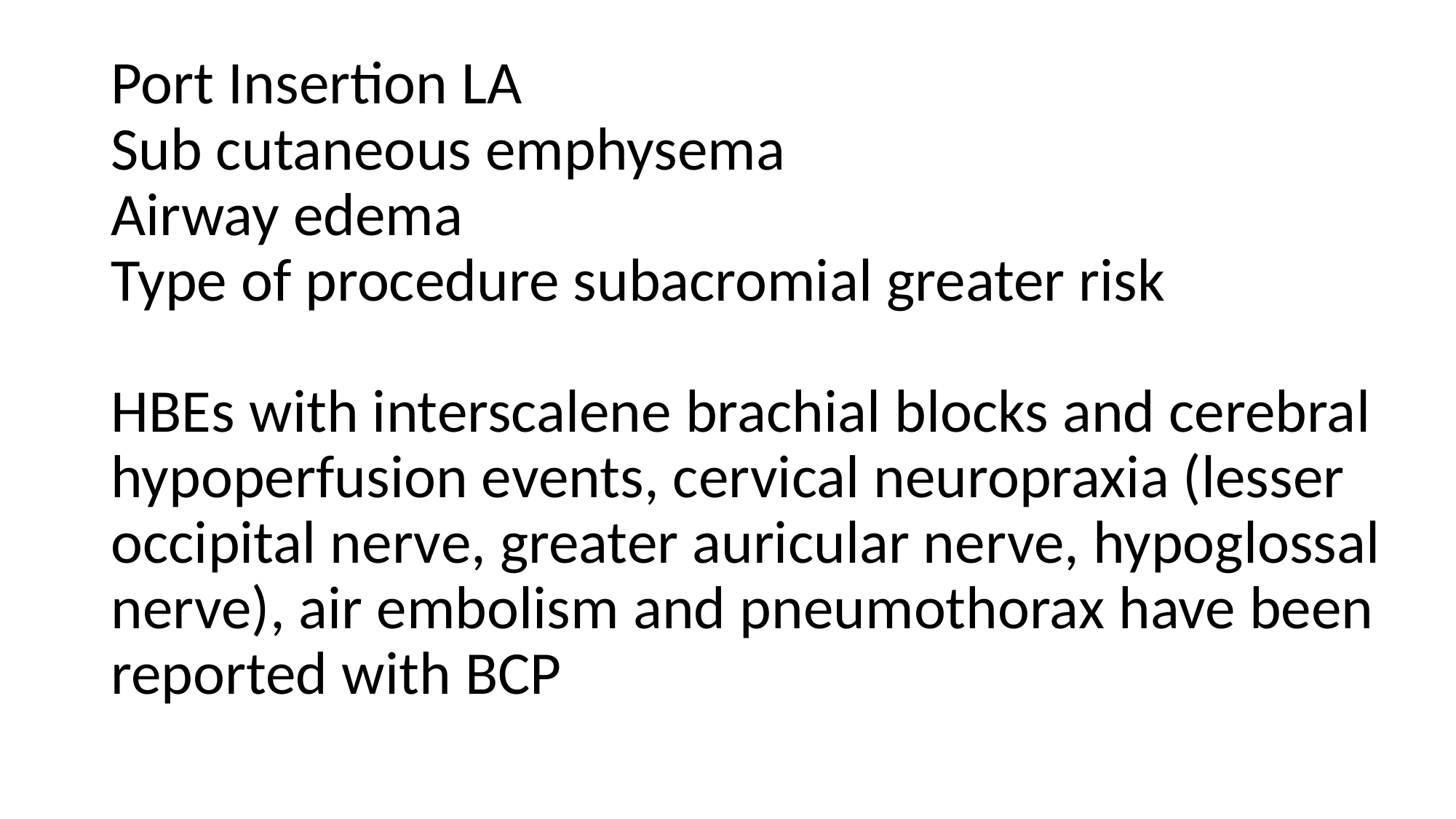

# Port Insertion LA Sub cutaneous emphysema Airway edema Type of procedure subacromial greater risk HBEs with interscalene brachial blocks and cerebral hypoperfusion events, cervical neuropraxia (lesser occipital nerve, greater auricular nerve, hypoglossal nerve), air embolism and pneumothorax have been reported with BCP